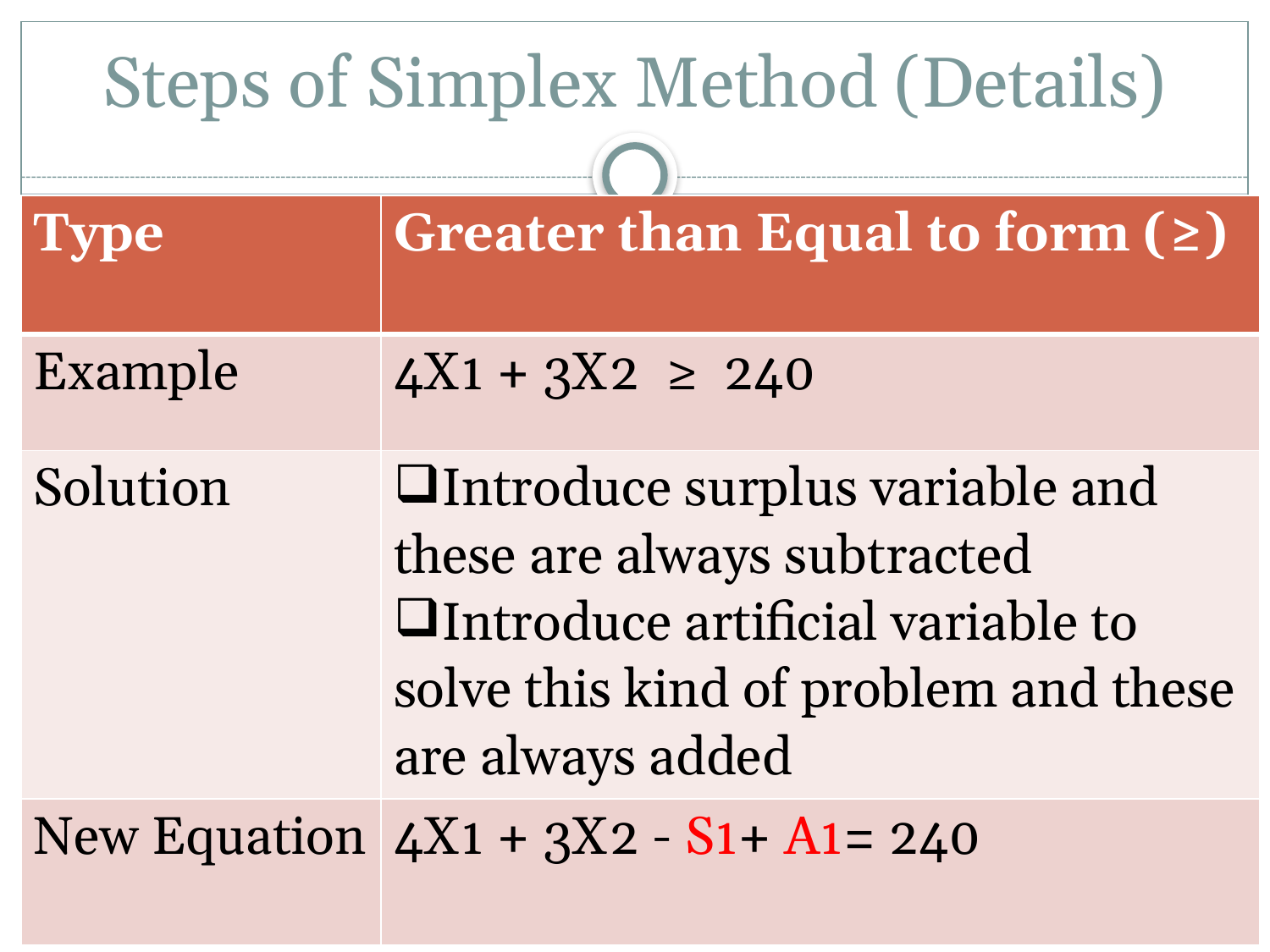

# Steps of Simplex Method (Details)
| Type | Greater than Equal to form (≥) |
| --- | --- |
| Example | 4X1 + 3X2 ≥ 240 |
| Solution | Introduce surplus variable and these are always subtracted Introduce artificial variable to solve this kind of problem and these are always added |
| New Equation | 4X1 + 3X2 - S1+ A1= 240 |